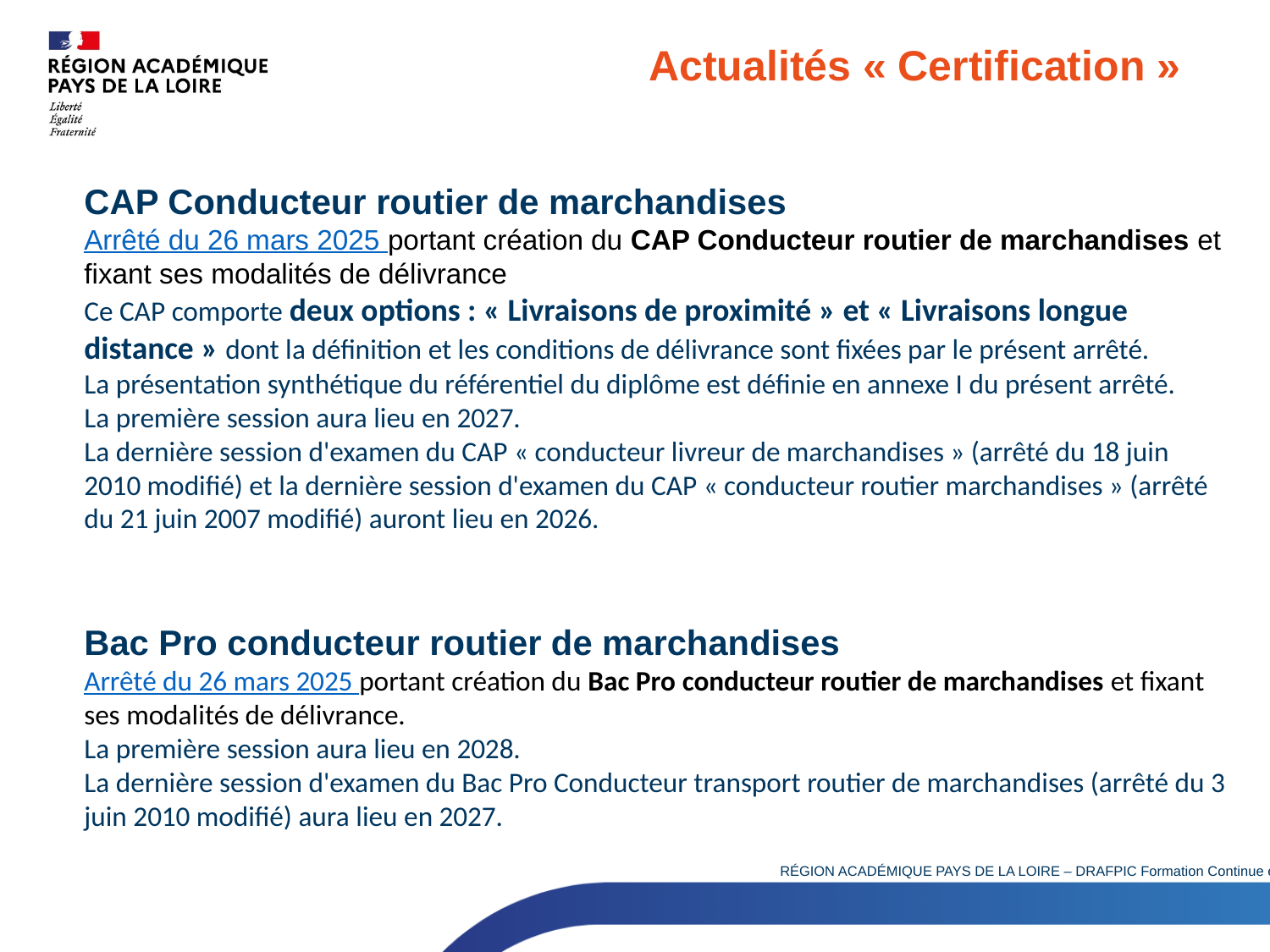

Actualités « Certification »
CAP Conducteur routier de marchandises
Arrêté du 26 mars 2025 portant création du CAP Conducteur routier de marchandises et fixant ses modalités de délivrance
Ce CAP comporte deux options : « Livraisons de proximité » et « Livraisons longue distance » dont la définition et les conditions de délivrance sont fixées par le présent arrêté.
La présentation synthétique du référentiel du diplôme est définie en annexe I du présent arrêté.
La première session aura lieu en 2027.
La dernière session d'examen du CAP « conducteur livreur de marchandises » (arrêté du 18 juin 2010 modifié) et la dernière session d'examen du CAP « conducteur routier marchandises » (arrêté du 21 juin 2007 modifié) auront lieu en 2026.

Bac Pro conducteur routier de marchandises
Arrêté du 26 mars 2025 portant création du Bac Pro conducteur routier de marchandises et fixant ses modalités de délivrance.
La première session aura lieu en 2028.
La dernière session d'examen du Bac Pro Conducteur transport routier de marchandises (arrêté du 3 juin 2010 modifié) aura lieu en 2027.